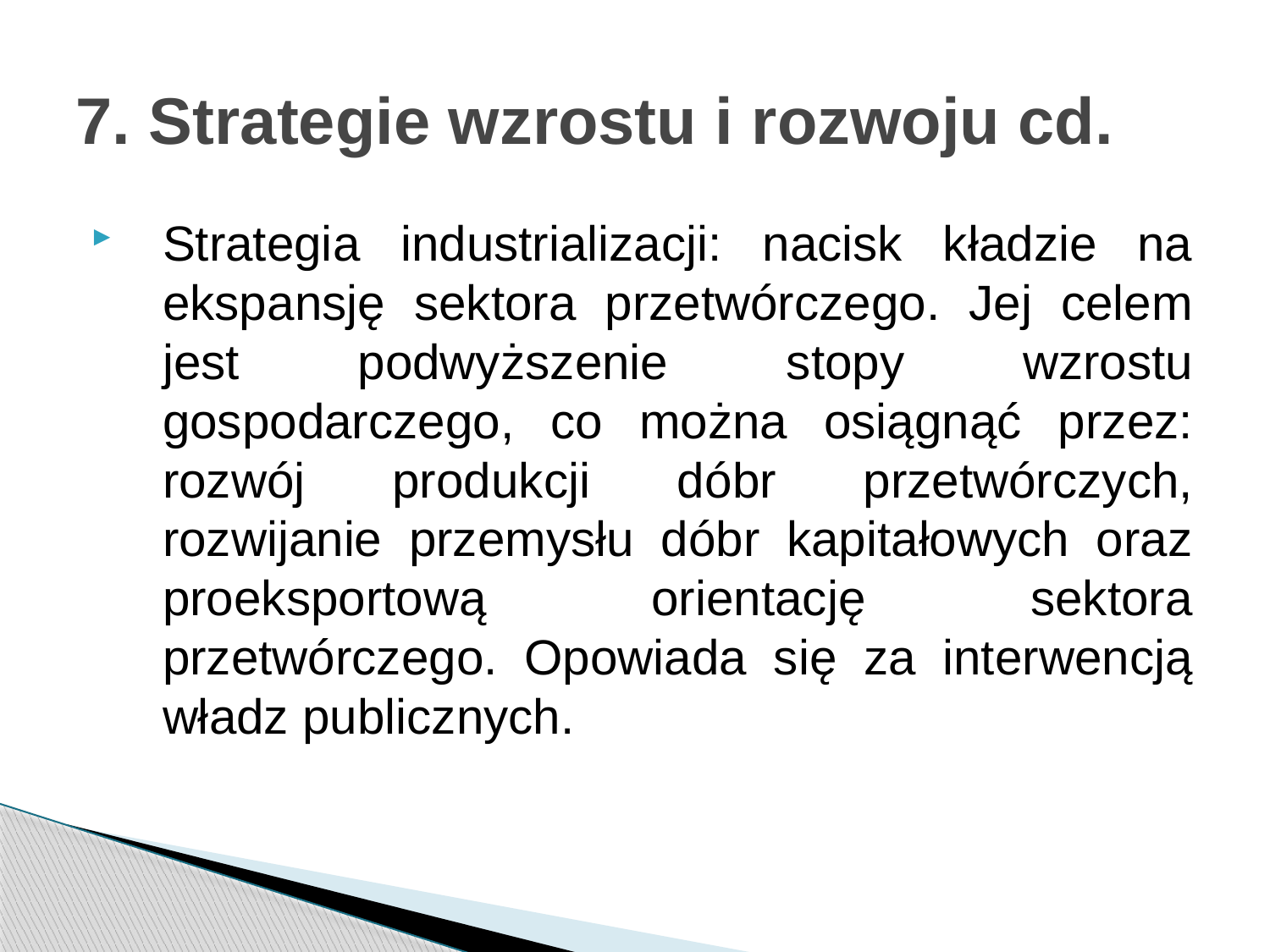

# 7. Strategie wzrostu i rozwoju cd.
Strategia industrializacji: nacisk kładzie na ekspansję sektora przetwórczego. Jej celem jest podwyższenie stopy wzrostu gospodarczego, co można osiągnąć przez: rozwój produkcji dóbr przetwórczych, rozwijanie przemysłu dóbr kapitałowych oraz proeksportową orientację sektora przetwórczego. Opowiada się za interwencją władz publicznych.